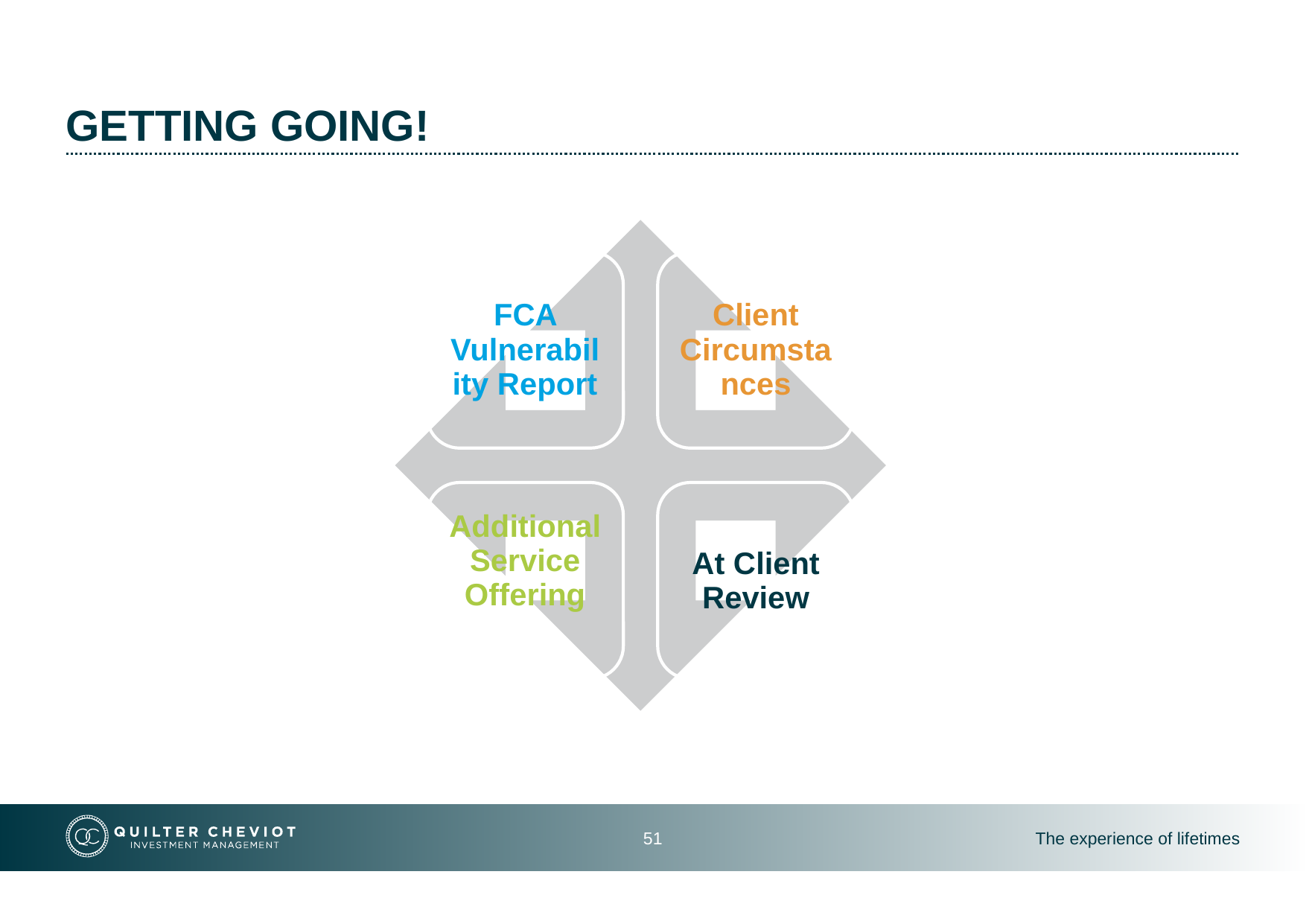

# Getting going!
FCA Vulnerability Report
Client Circumstances
Additional Service Offering
At Client Review
51